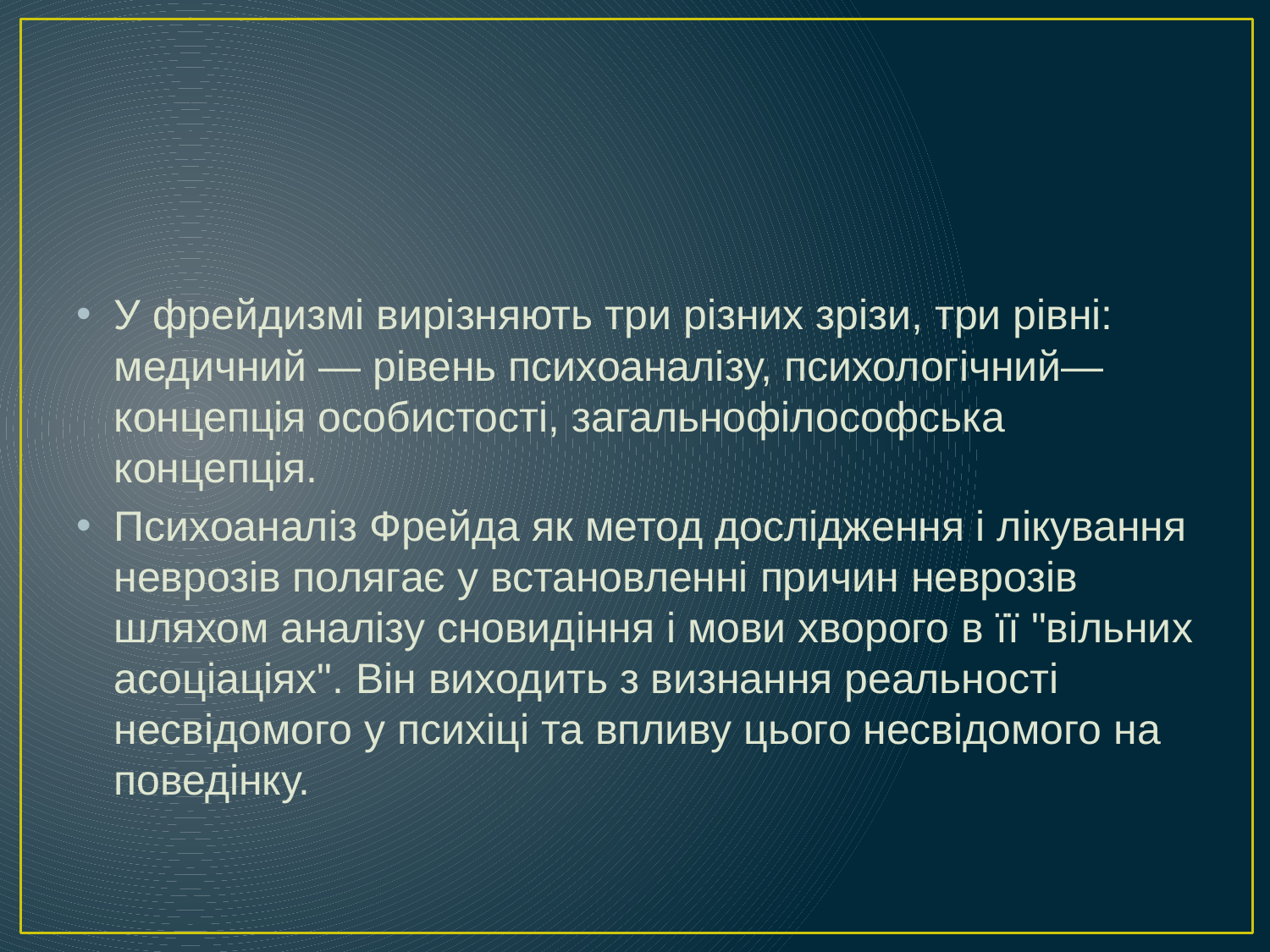

#

У фрейдизмі вирізняють три різних зрізи, три рівні: медичний — рівень психоаналізу, психологічний— концепція особистості, загальнофілософська концепція.
Психоаналіз Фрейда як метод дослідження і лікування неврозів полягає у встановленні причин неврозів шляхом аналізу сновидіння і мови хворого в її "вільних асоціаціях". Він виходить з визнання реальності несвідомого у психіці та впливу цього несвідомого на поведінку.